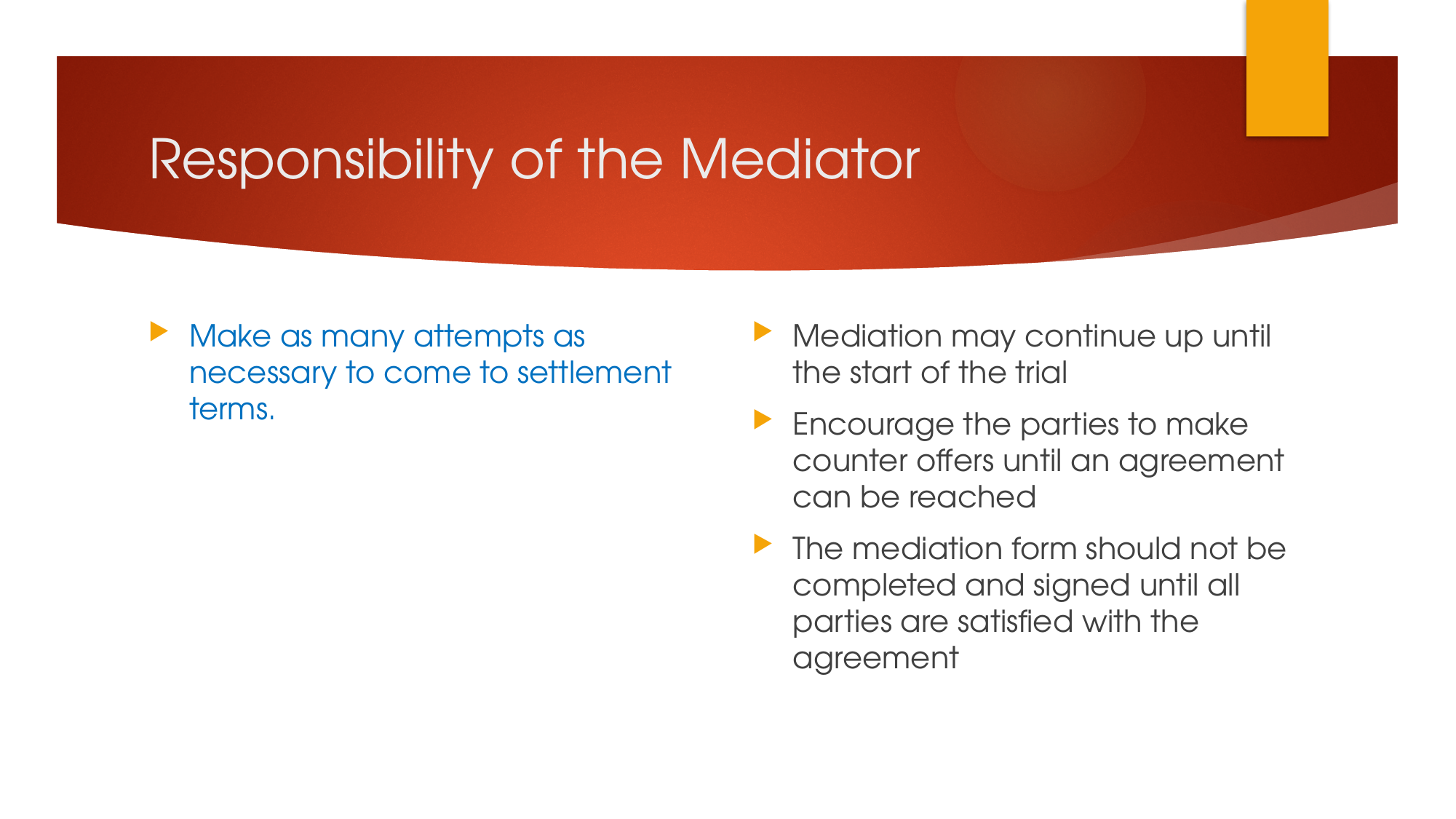

# Responsibility of the Mediator
Make as many attempts as necessary to come to settlement terms.

Mediation may continue up until the start of the trial
Encourage the parties to make counter offers until an agreement can be reached
The mediation form should not be completed and signed until all parties are satisfied with the agreement